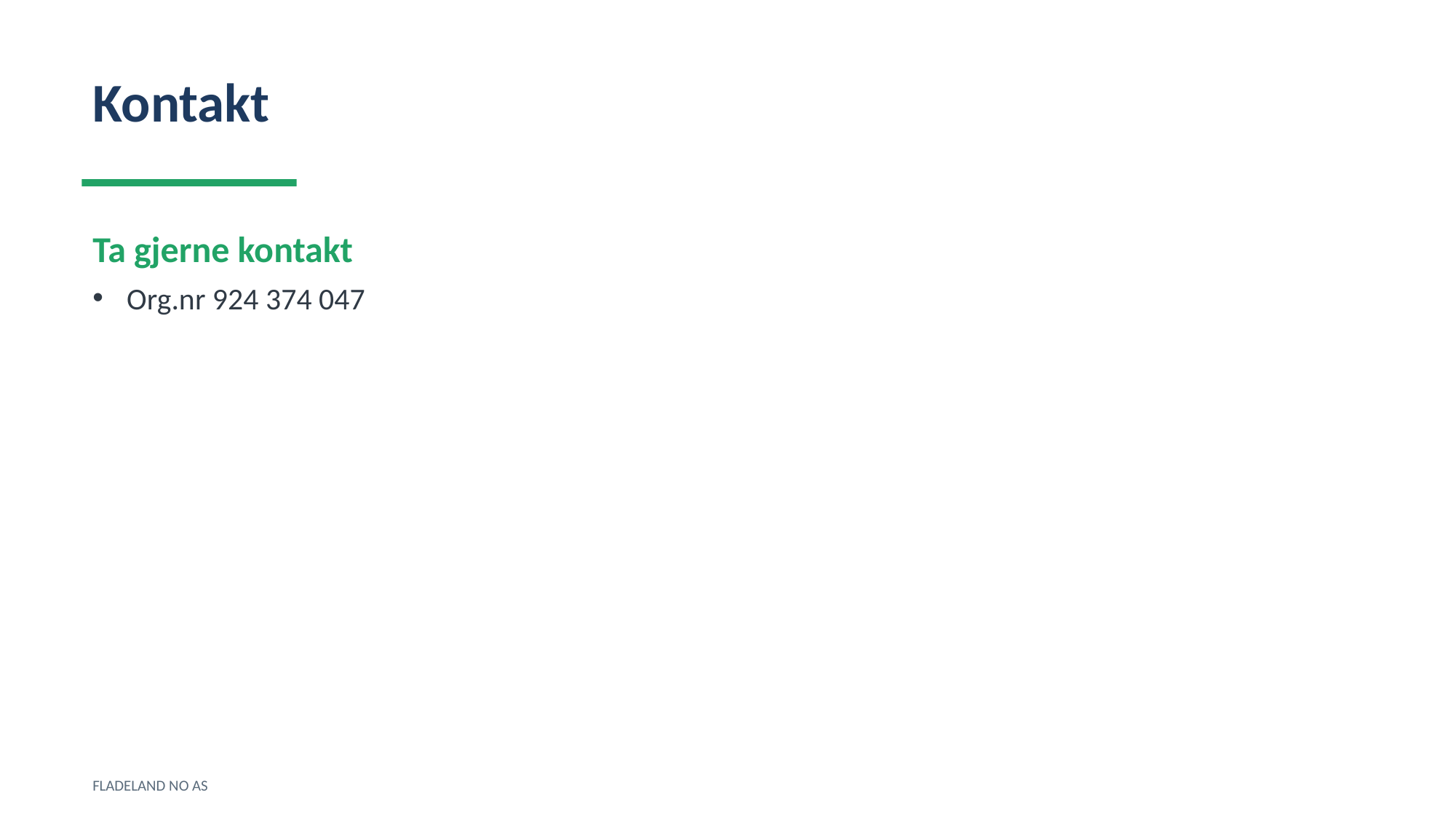

Kontakt

Ta gjerne kontakt
Org.nr 924 374 047
FLADELAND NO AS